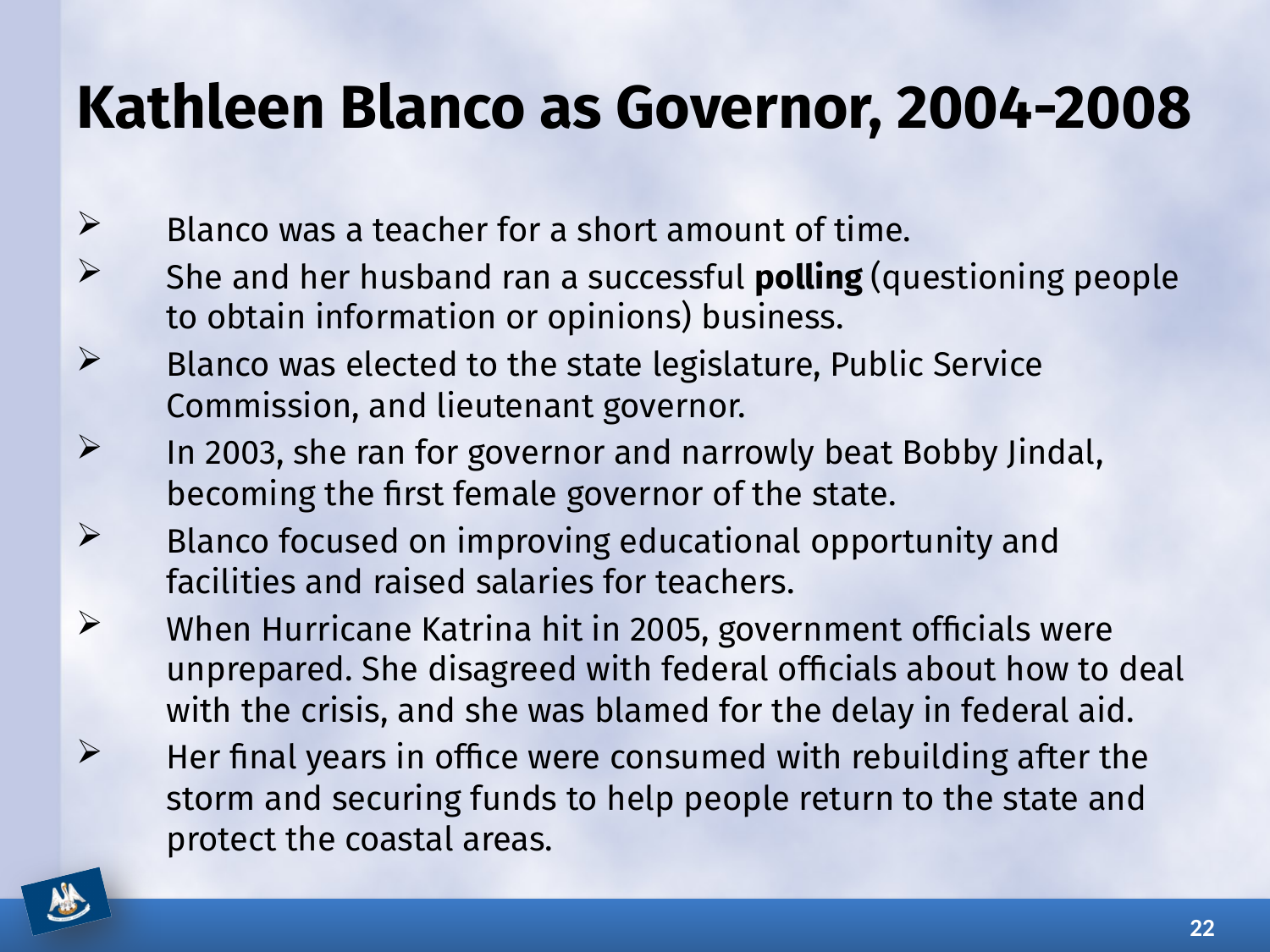

# Kathleen Blanco as Governor, 2004-2008
Blanco was a teacher for a short amount of time.
She and her husband ran a successful polling (questioning people to obtain information or opinions) business.
Blanco was elected to the state legislature, Public Service Commission, and lieutenant governor.
In 2003, she ran for governor and narrowly beat Bobby Jindal, becoming the first female governor of the state.
Blanco focused on improving educational opportunity and facilities and raised salaries for teachers.
When Hurricane Katrina hit in 2005, government officials were unprepared. She disagreed with federal officials about how to deal with the crisis, and she was blamed for the delay in federal aid.
Her final years in office were consumed with rebuilding after the storm and securing funds to help people return to the state and protect the coastal areas.
22